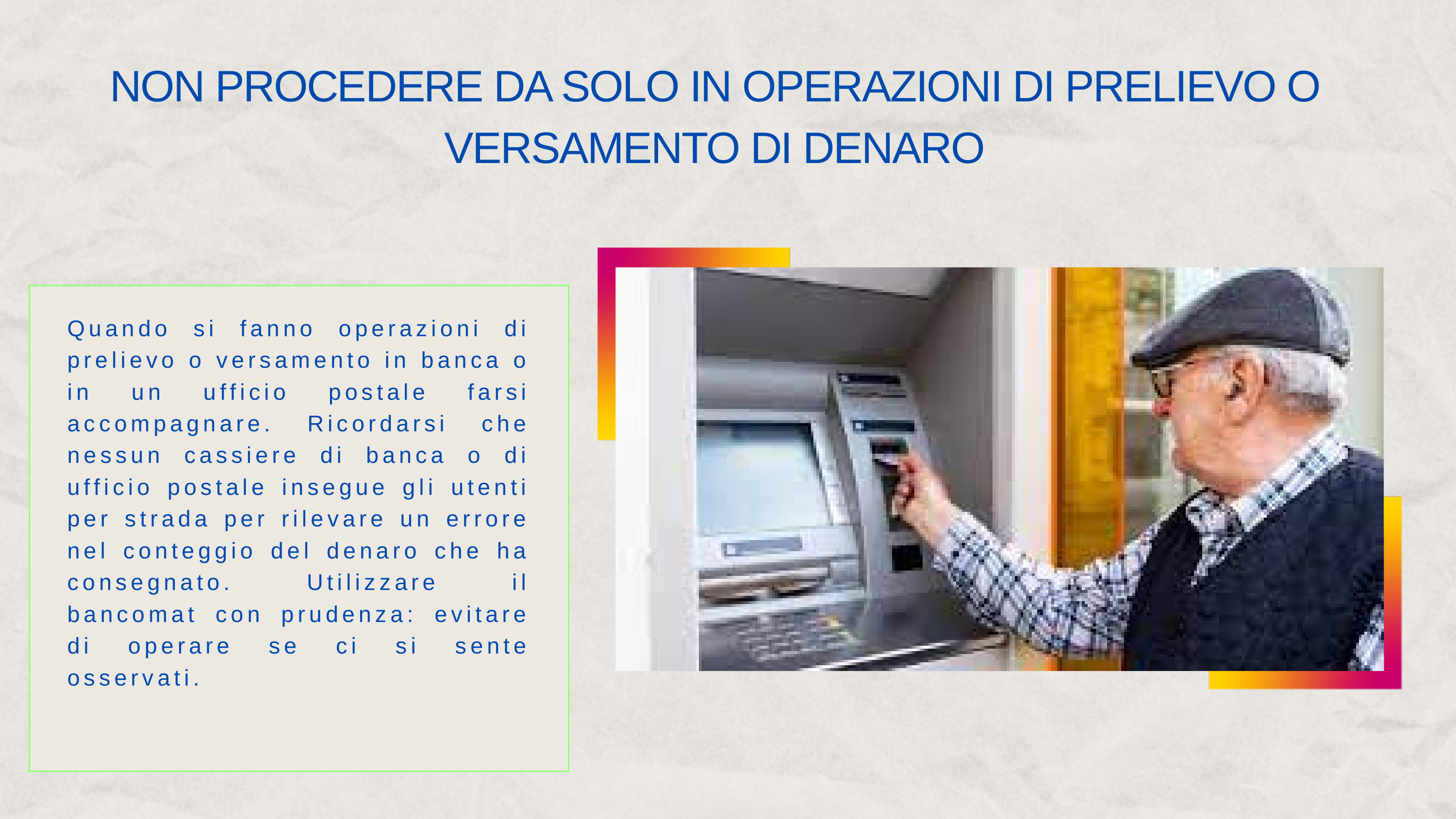

NON PROCEDERE DA SOLO IN OPERAZIONI DI PRELIEVO O VERSAMENTO DI DENARO

Quando si fanno operazioni di prelievo o versamento in banca o in un ufficio postale farsi accompagnare. Ricordarsi che nessun cassiere di banca o di ufficio postale insegue gli utenti per strada per rilevare un errore nel conteggio del denaro che ha consegnato. Utilizzare il bancomat con prudenza: evitare di operare se ci si sente osservati.